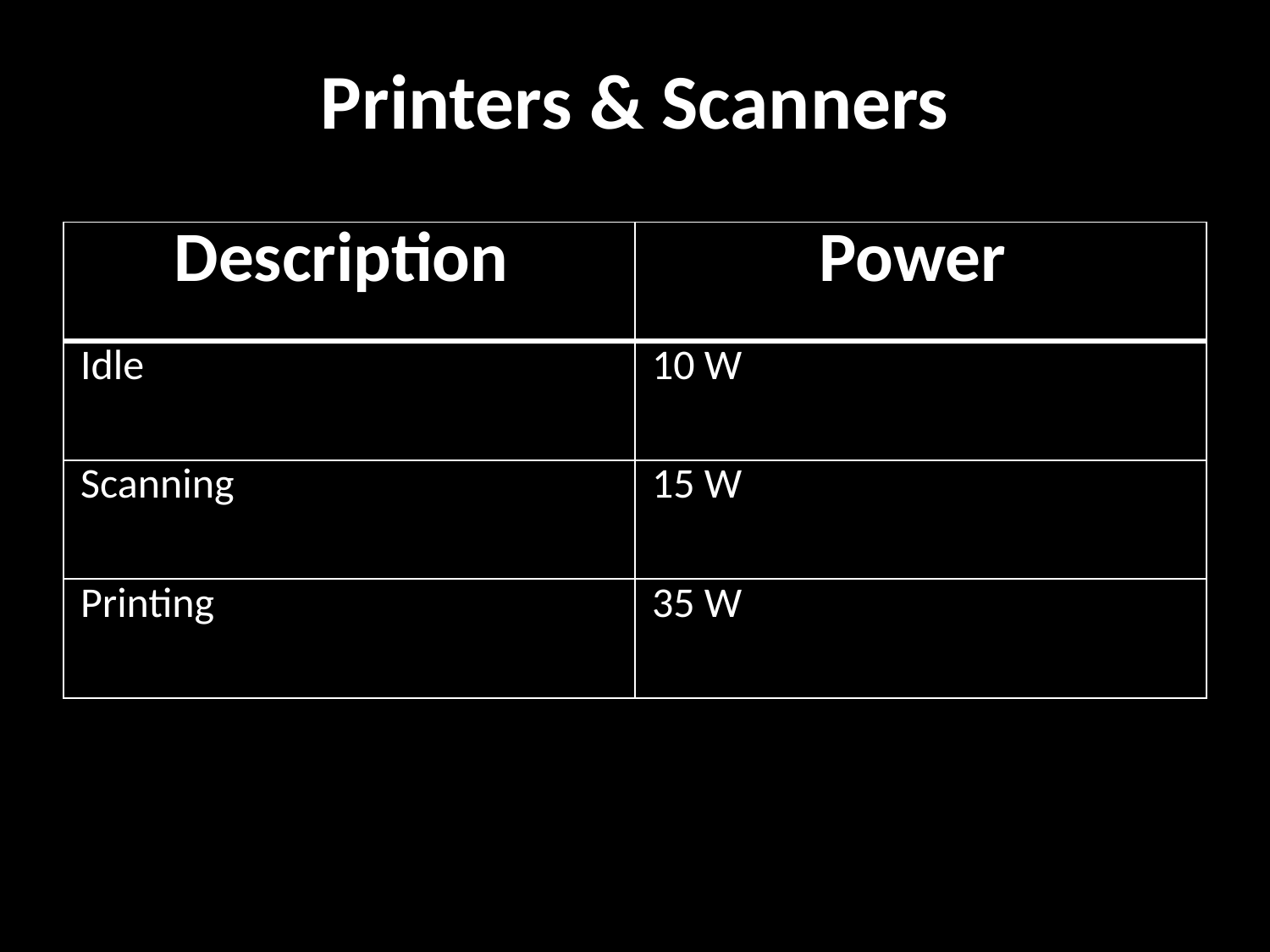

# Printers & Scanners
| Description | Power |
| --- | --- |
| Idle | 10 W |
| Scanning | 15 W |
| Printing | 35 W |